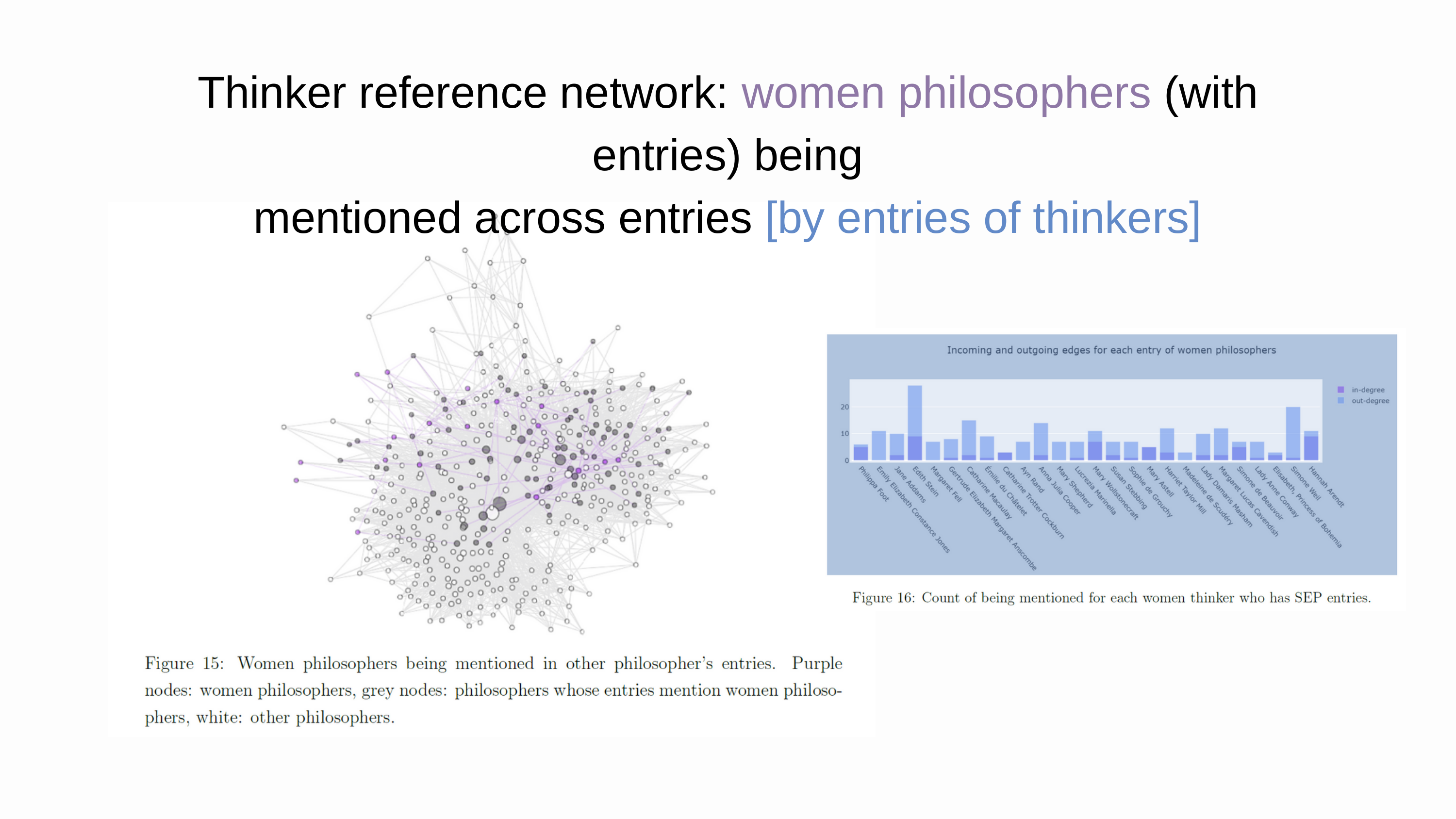

Thinker reference network: women philosophers (with entries) being
mentioned across entries [by entries of thinkers]